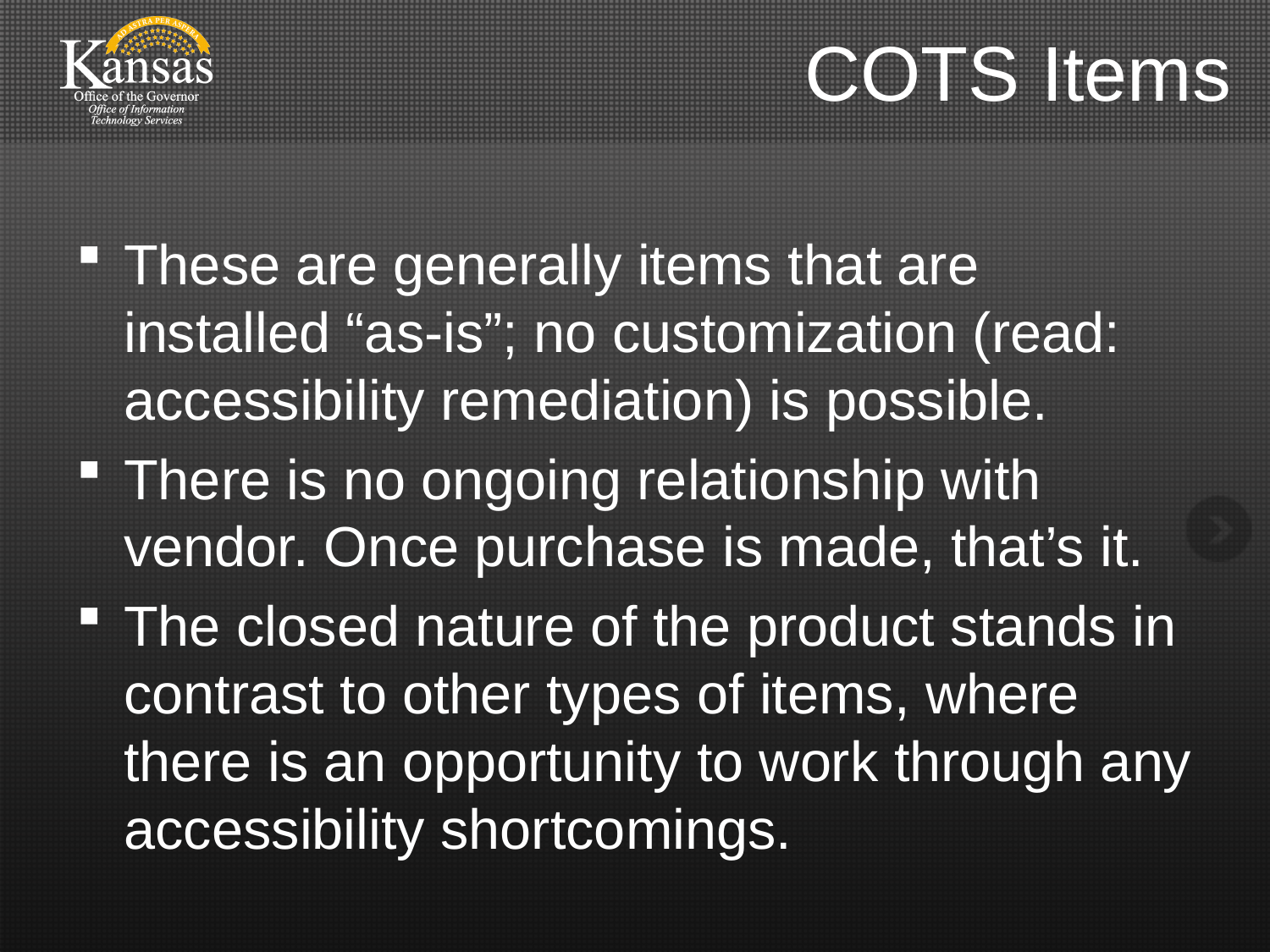

# COTS Items
These are generally items that are installed “as-is”; no customization (read: accessibility remediation) is possible.
There is no ongoing relationship with vendor. Once purchase is made, that’s it.
The closed nature of the product stands in contrast to other types of items, where there is an opportunity to work through any accessibility shortcomings.